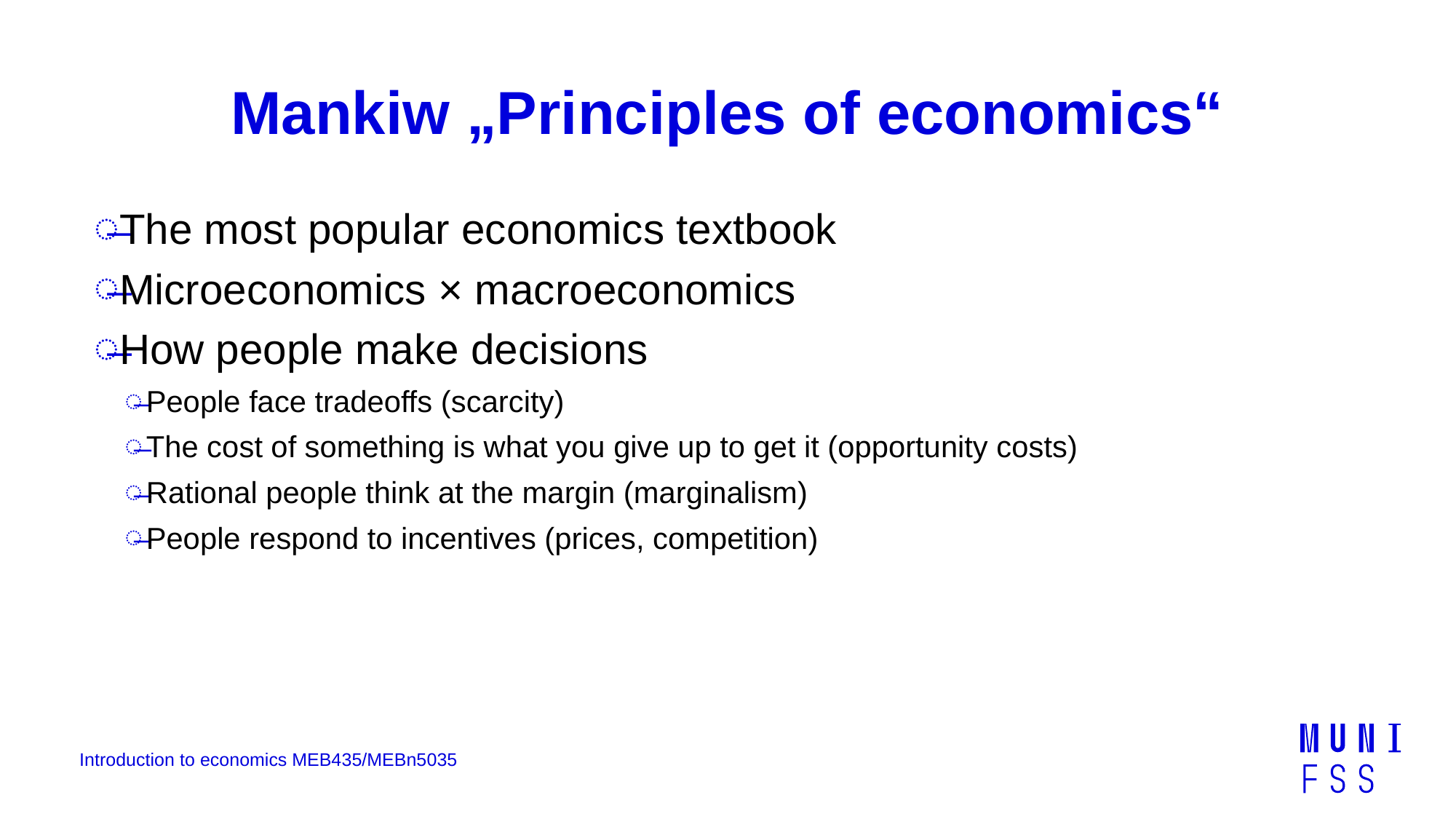

# Mankiw „Principles of economics“
The most popular economics textbook
Microeconomics × macroeconomics
How people make decisions
People face tradeoffs (scarcity)
The cost of something is what you give up to get it (opportunity costs)
Rational people think at the margin (marginalism)
People respond to incentives (prices, competition)
Introduction to economics MEB435/MEBn5035